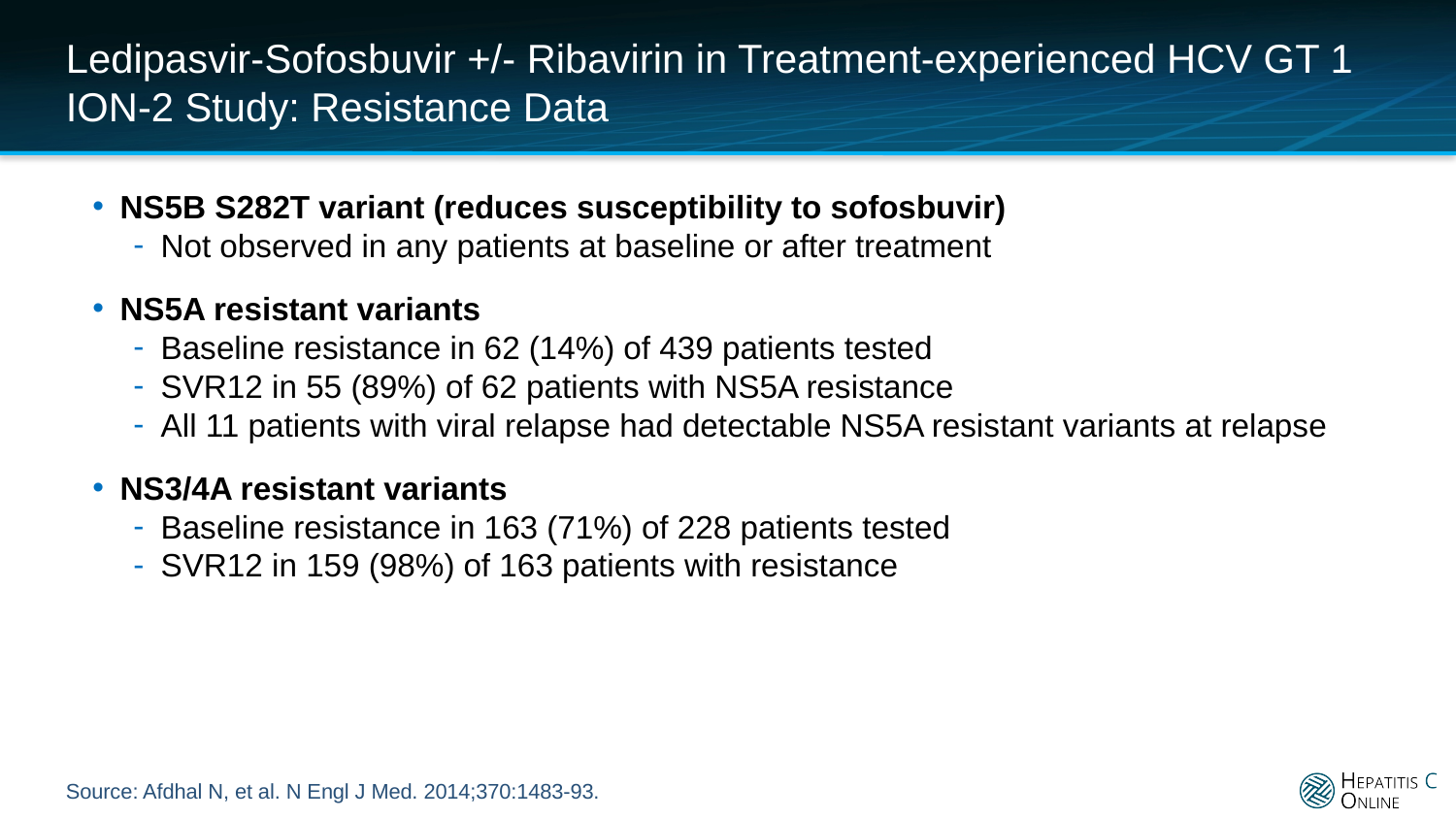

# Ledipasvir-Sofosbuvir +/- Ribavirin in Treatment-experienced HCV GT 1 ION-2 Study: Resistance Data
NS5B S282T variant (reduces susceptibility to sofosbuvir)
Not observed in any patients at baseline or after treatment
NS5A resistant variants
Baseline resistance in 62 (14%) of 439 patients tested
SVR12 in 55 (89%) of 62 patients with NS5A resistance
All 11 patients with viral relapse had detectable NS5A resistant variants at relapse
NS3/4A resistant variants
Baseline resistance in 163 (71%) of 228 patients tested
SVR12 in 159 (98%) of 163 patients with resistance

Source: Afdhal N, et al. N Engl J Med. 2014;370:1483-93.